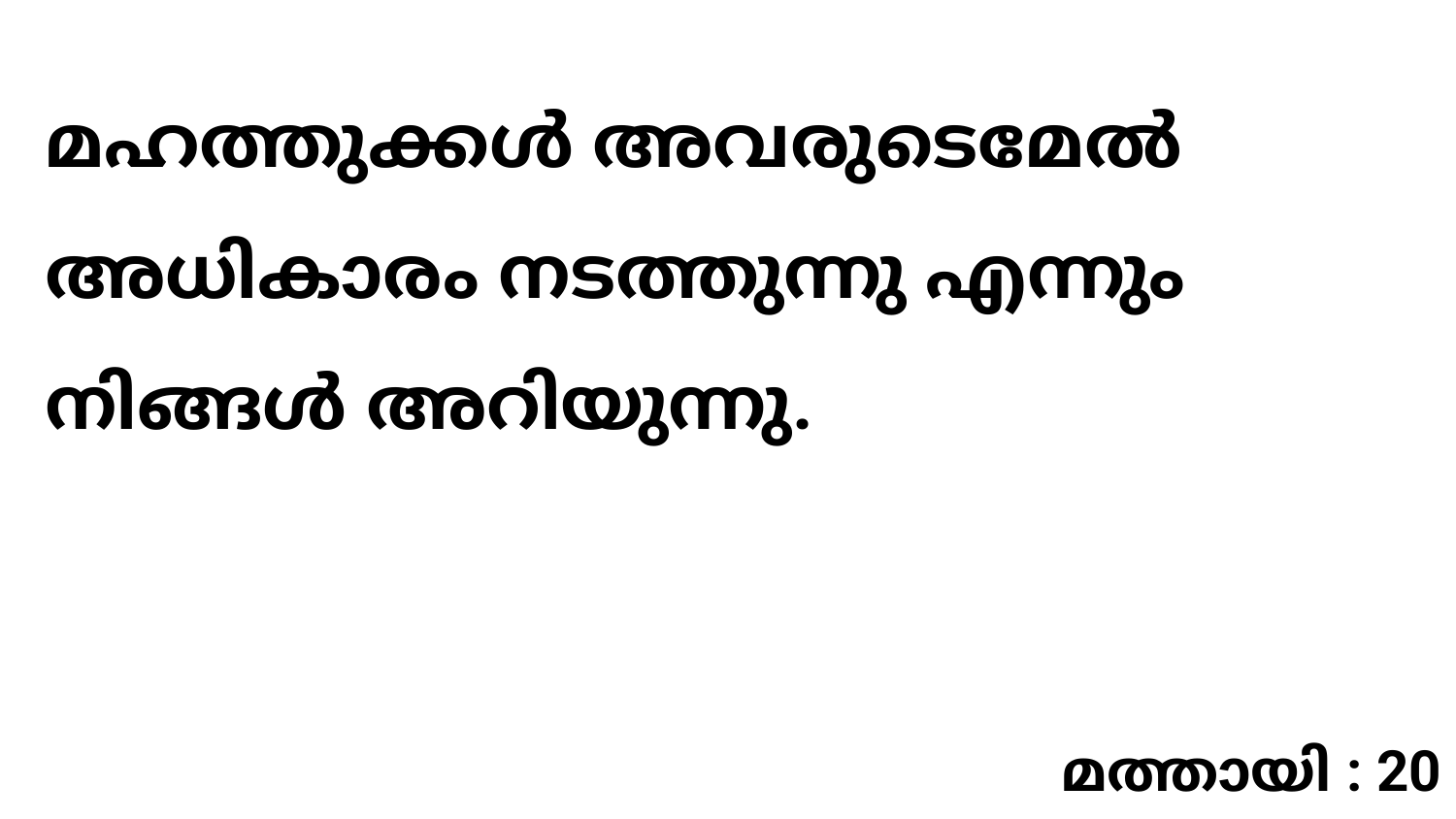

മഹത്തുക്കൾ അവരുടെമേൽ അധികാരം നടത്തുന്നു എന്നും നിങ്ങൾ അറിയുന്നു.
മത്തായി : 20